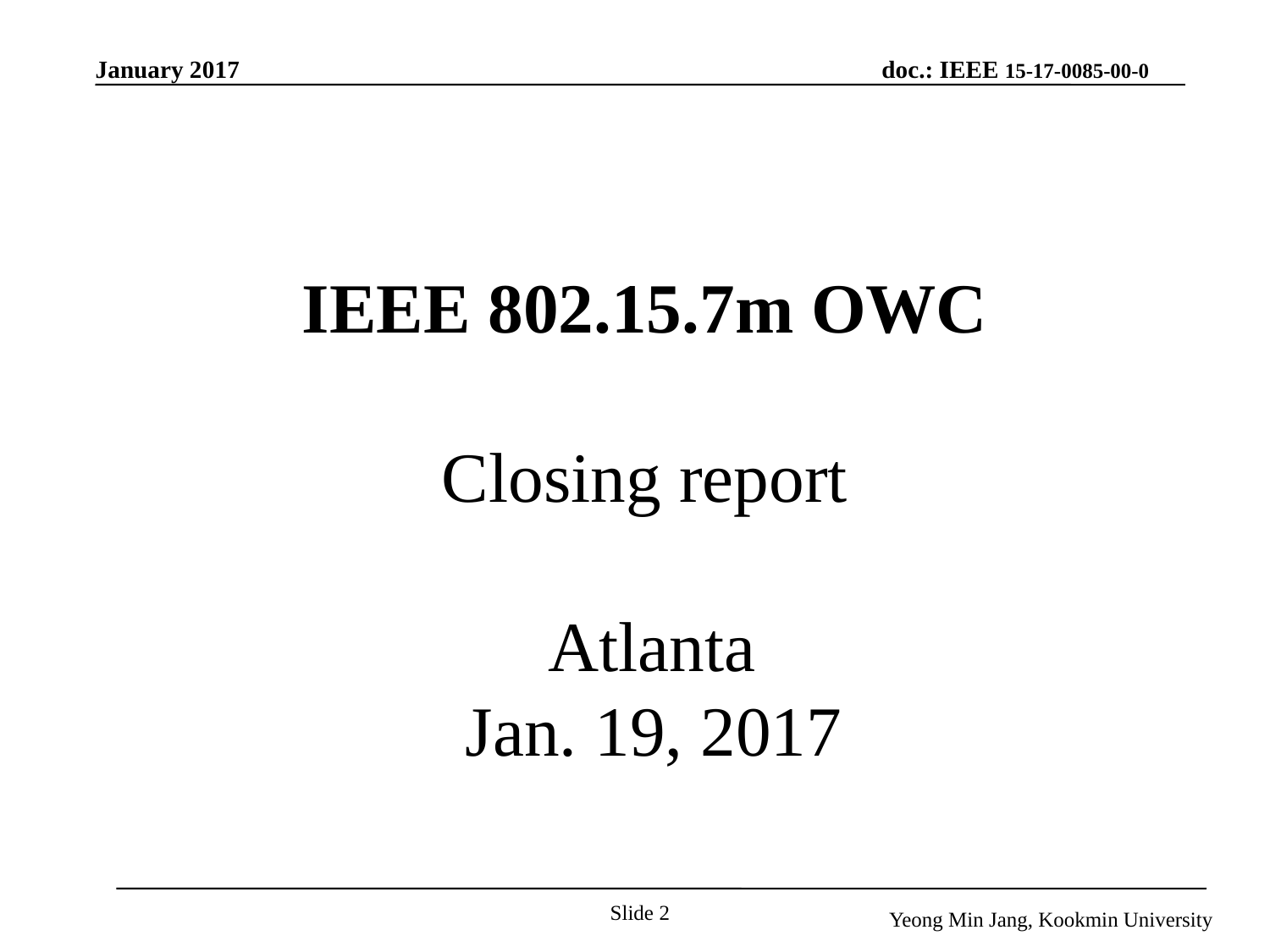

# IEEE 802.15.7m OWC Closing report Atlanta Jan. 19, 2017
Slide 2